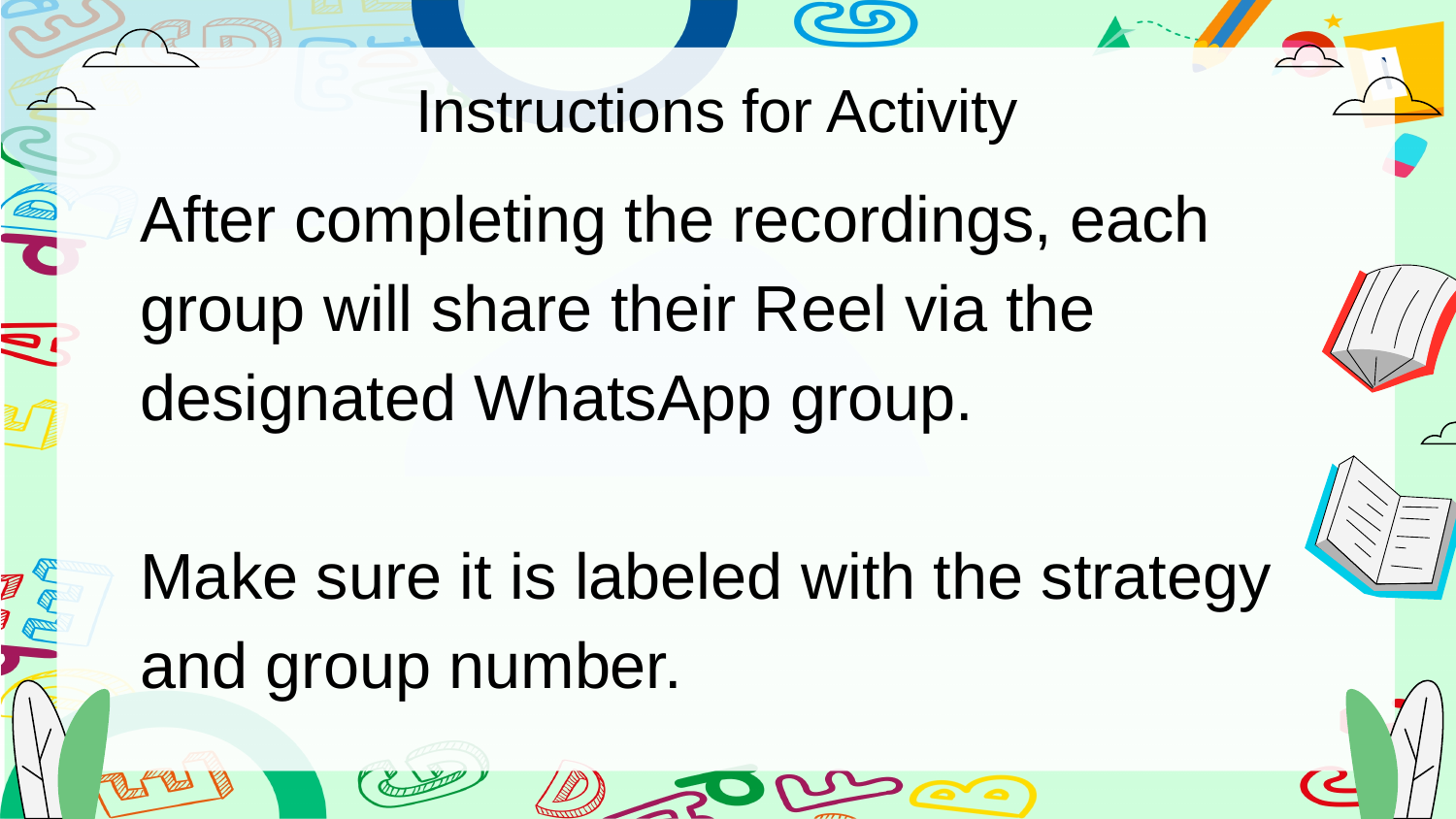

# Instructions for Activity
After completing the recordings, each group will share their Reel via the designated WhatsApp group.

Make sure it is labeled with the strategy and group number.